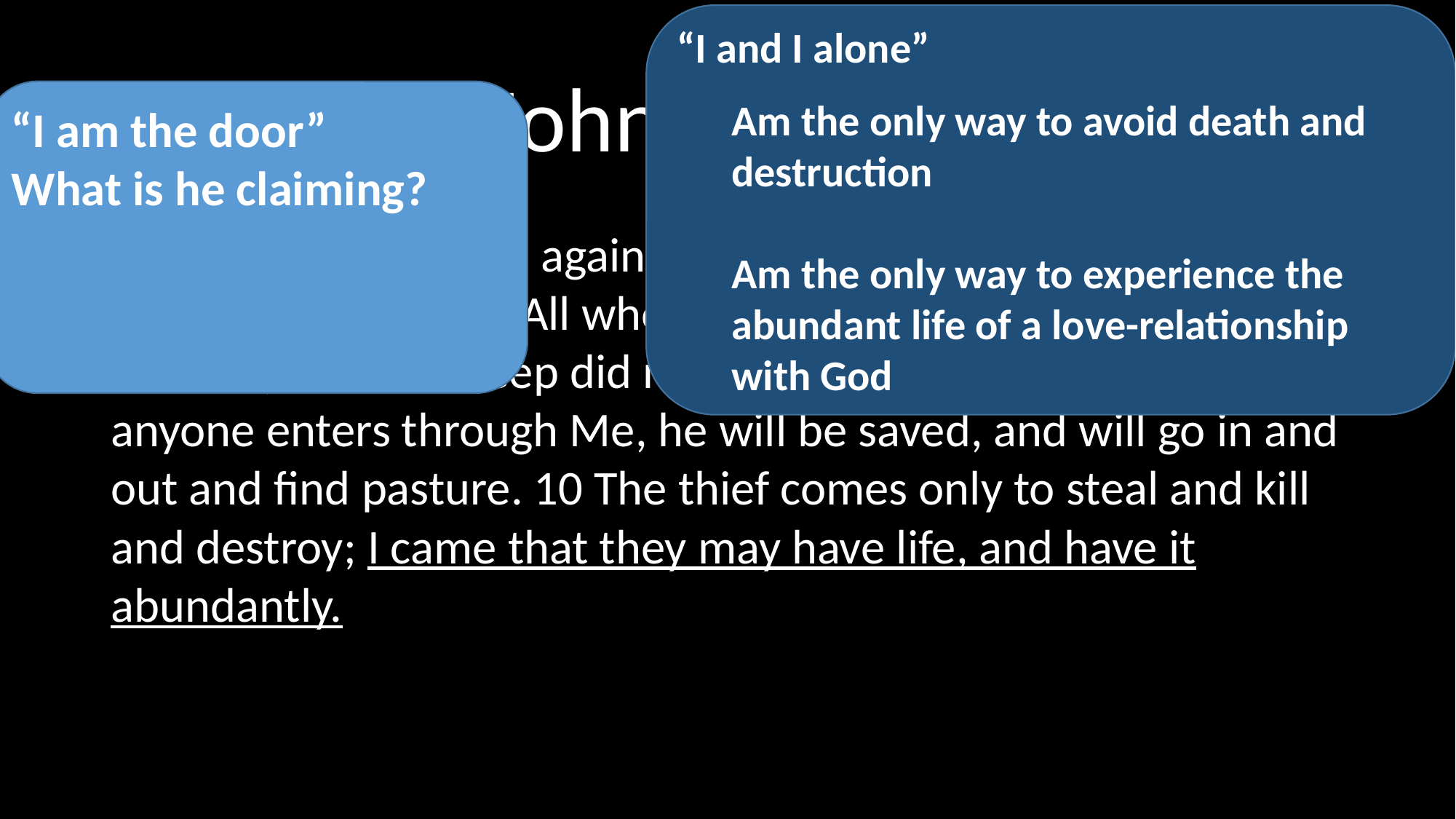

“I and I alone”

Am the only way to avoid death and destruction

Am the only way to experience the abundant life of a love-relationship with God
# John 10:7-10
“I am the door”
What is he claiming?

So Jesus said to them again, “Truly, truly, I say to you, I am the door of the sheep. 8 All who came before Me are thieves and robbers, but the sheep did not hear them. 9 I am the door; if anyone enters through Me, he will be saved, and will go in and out and find pasture. 10 The thief comes only to steal and kill and destroy; I came that they may have life, and have it abundantly.